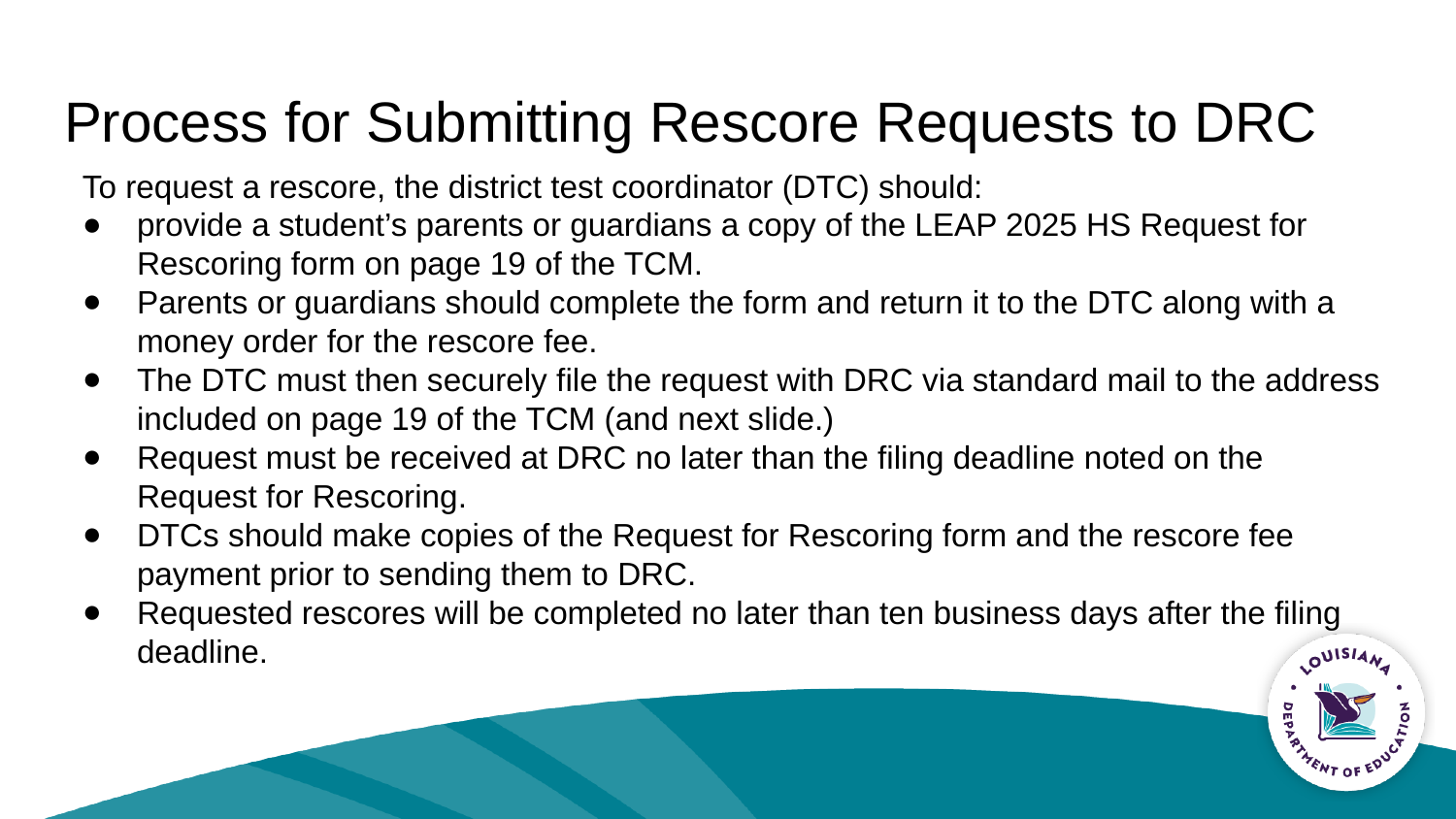

# Process for Submitting Rescore Requests to DRC
To request a rescore, the district test coordinator (DTC) should:
provide a student’s parents or guardians a copy of the LEAP 2025 HS Request for Rescoring form on page 19 of the TCM.
Parents or guardians should complete the form and return it to the DTC along with a money order for the rescore fee.
The DTC must then securely file the request with DRC via standard mail to the address included on page 19 of the TCM (and next slide.)
Request must be received at DRC no later than the filing deadline noted on the Request for Rescoring.
DTCs should make copies of the Request for Rescoring form and the rescore fee payment prior to sending them to DRC.
Requested rescores will be completed no later than ten business days after the filing deadline.